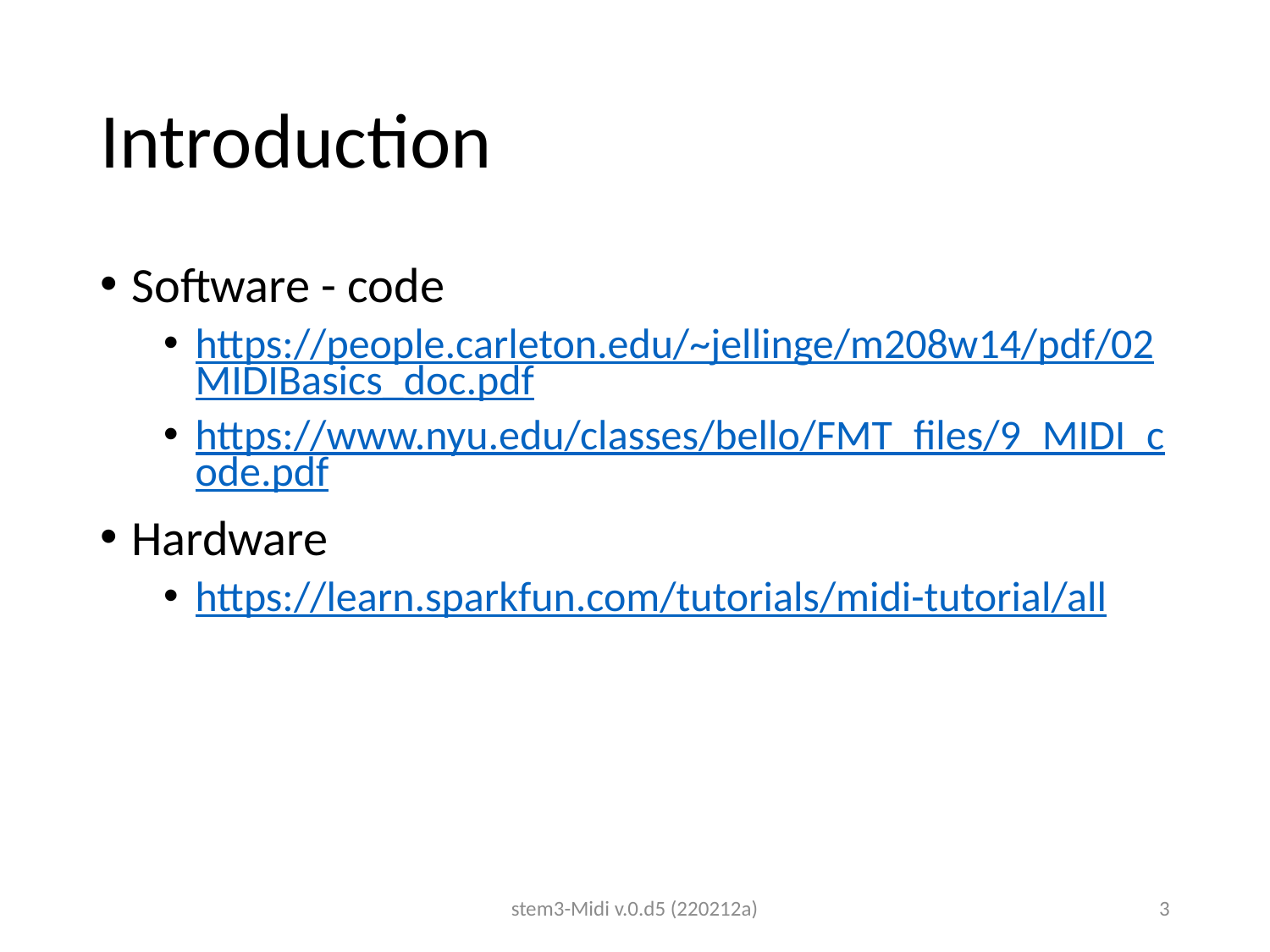

# Introduction
Software - code
https://people.carleton.edu/~jellinge/m208w14/pdf/02MIDIBasics_doc.pdf
https://www.nyu.edu/classes/bello/FMT_files/9_MIDI_code.pdf
Hardware
https://learn.sparkfun.com/tutorials/midi-tutorial/all
stem3-Midi v.0.d5 (220212a)
3